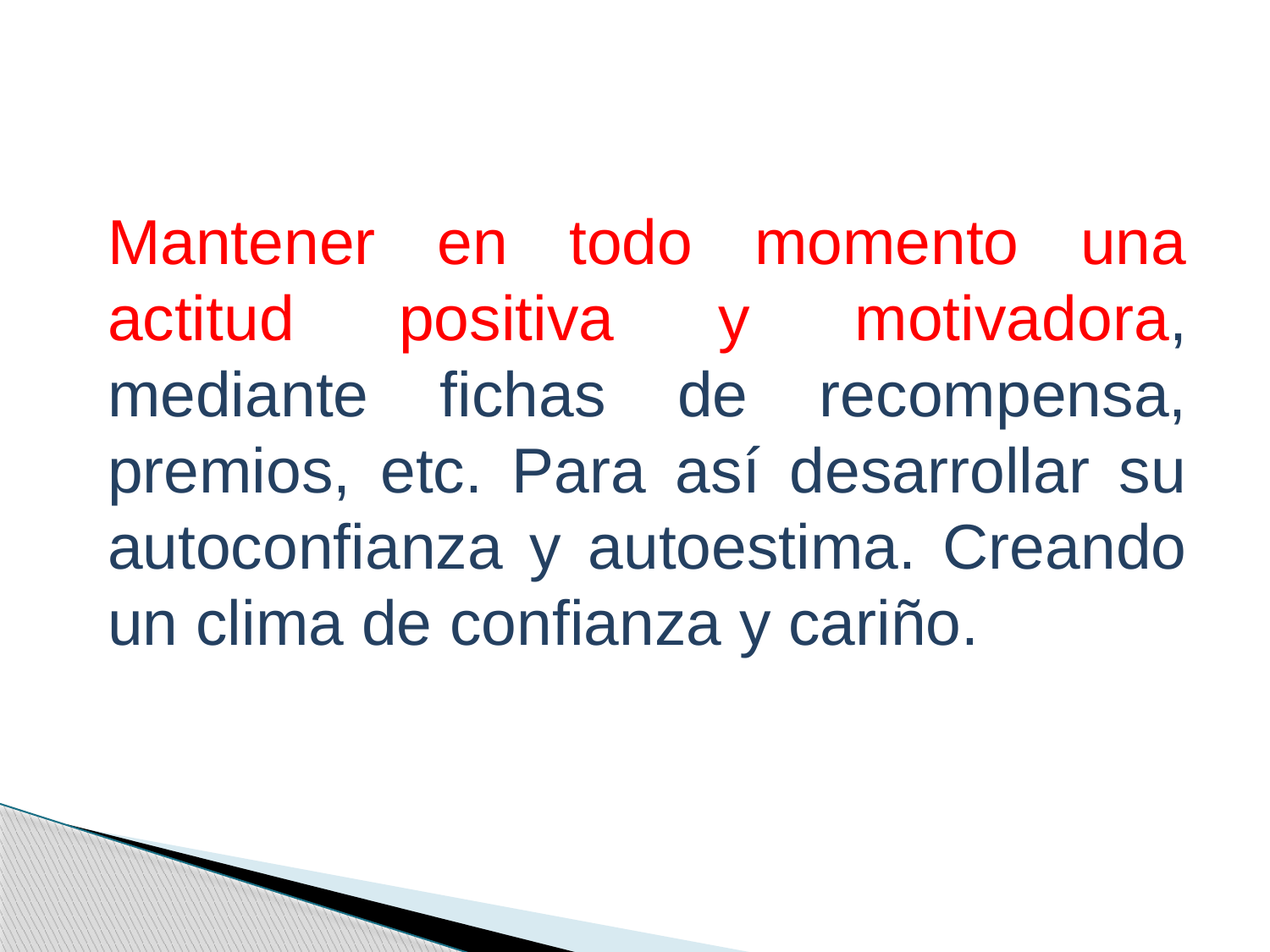

Mantener en todo momento una actitud positiva y motivadora, mediante fichas de recompensa, premios, etc. Para así desarrollar su autoconfianza y autoestima. Creando un clima de confianza y cariño.